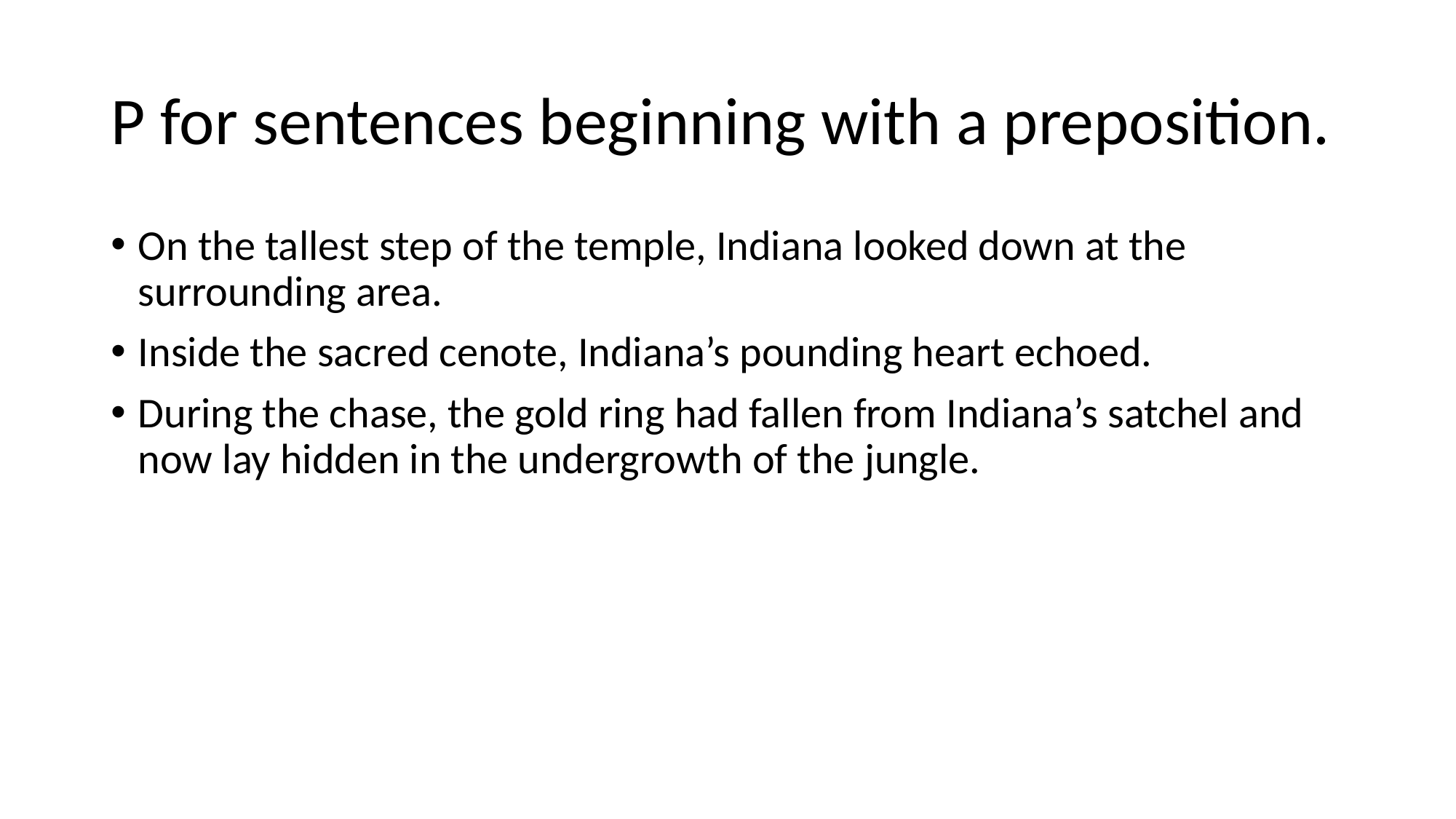

# P for sentences beginning with a preposition.
On the tallest step of the temple, Indiana looked down at the surrounding area.
Inside the sacred cenote, Indiana’s pounding heart echoed.
During the chase, the gold ring had fallen from Indiana’s satchel and now lay hidden in the undergrowth of the jungle.